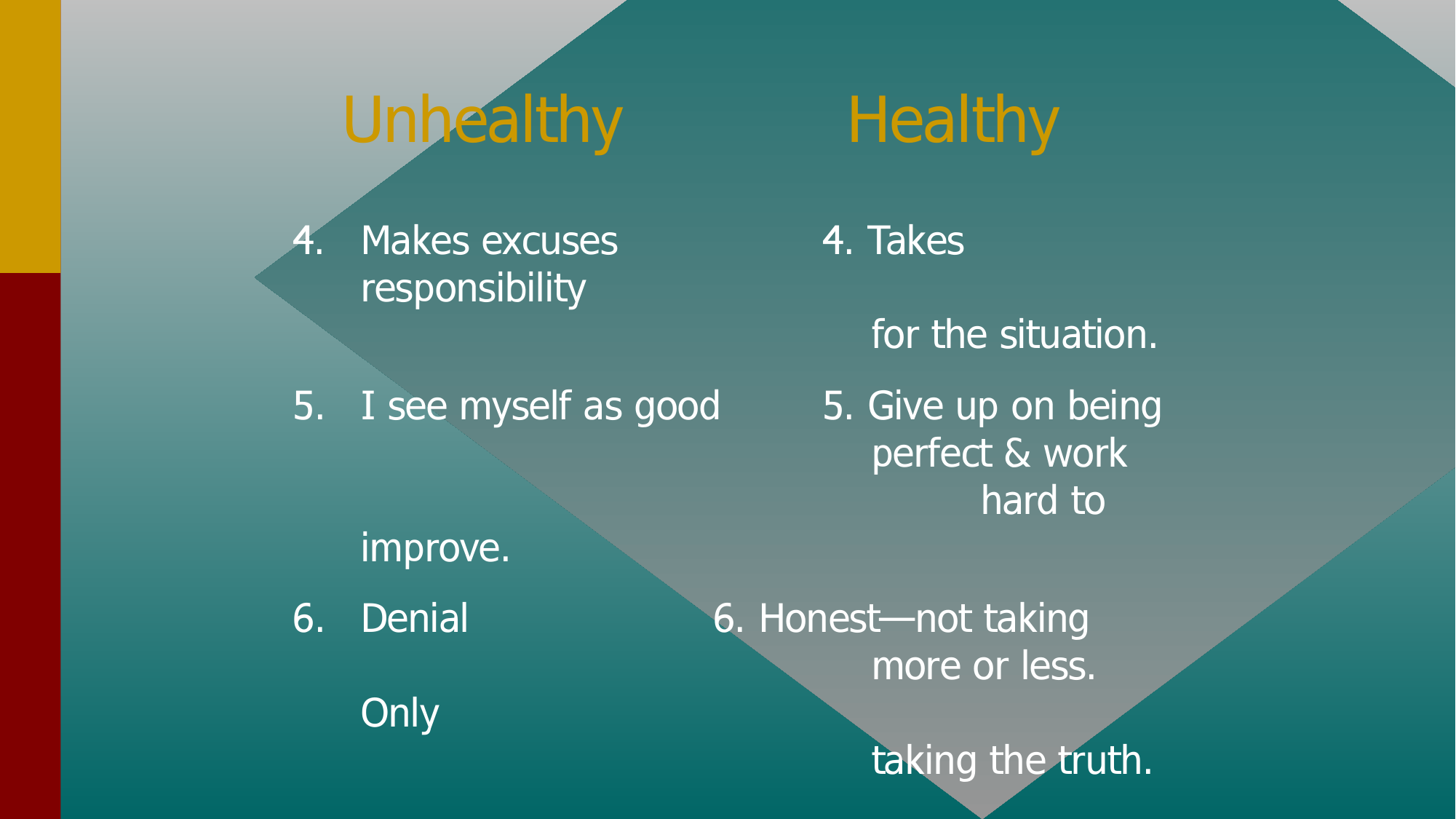

# Unhealthy			Healthy
Makes excuses		  4. Takes responsibility
				      for the situation.
I see myself as good	  5. Give up on being
 				      perfect & work 					      hard to improve.
Denial			  6. Honest—not taking
				      more or less.	Only
				      taking the truth.